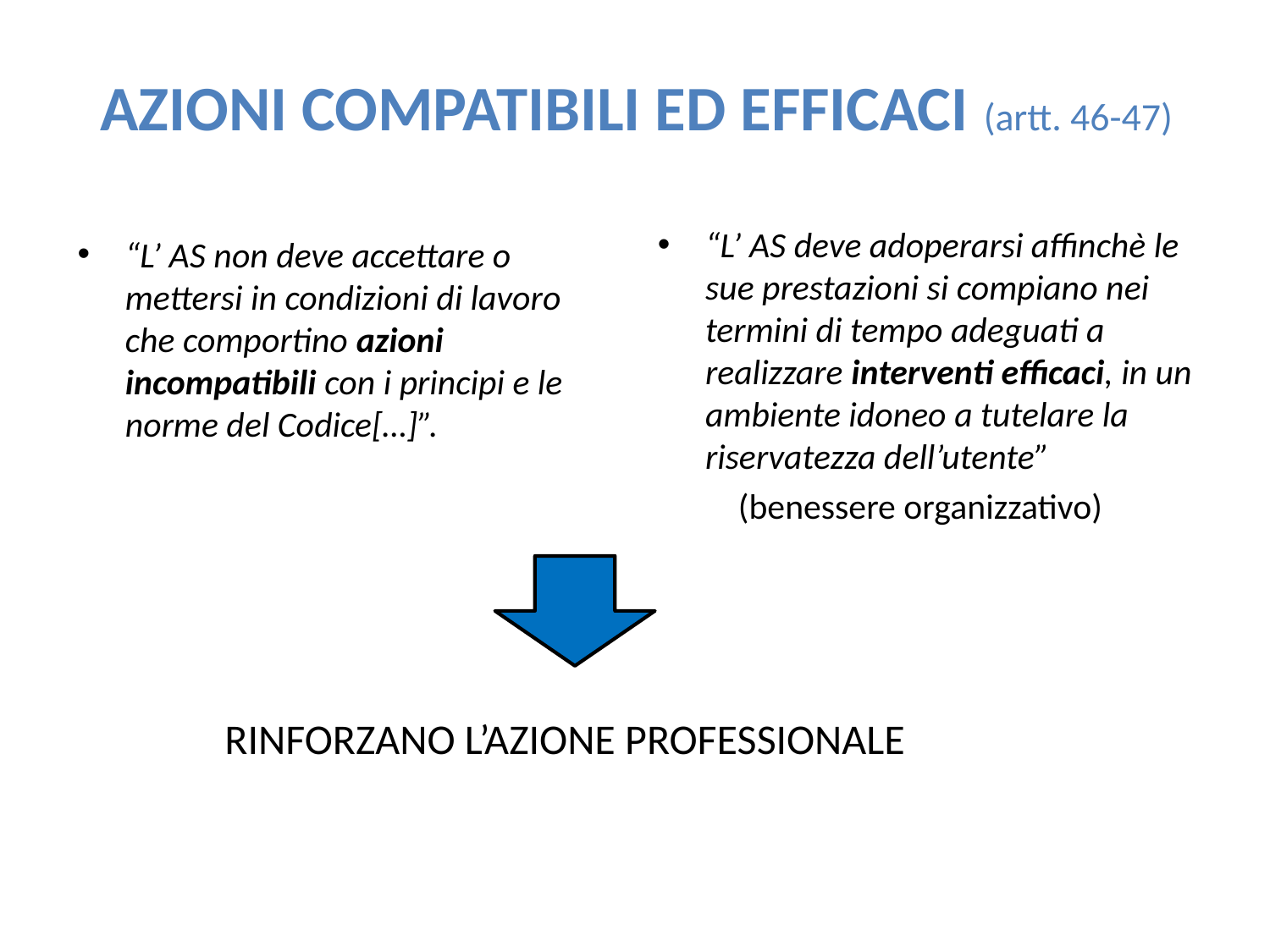

# AZIONI COMPATIBILI ED EFFICACI (artt. 46-47)
“L’ AS deve adoperarsi affinchè le sue prestazioni si compiano nei termini di tempo adeguati a realizzare interventi efficaci, in un ambiente idoneo a tutelare la riservatezza dell’utente”
          (benessere organizzativo)
“L’ AS non deve accettare o mettersi in condizioni di lavoro che comportino azioni incompatibili con i principi e le norme del Codice[…]”.

RINFORZANO L’AZIONE PROFESSIONALE